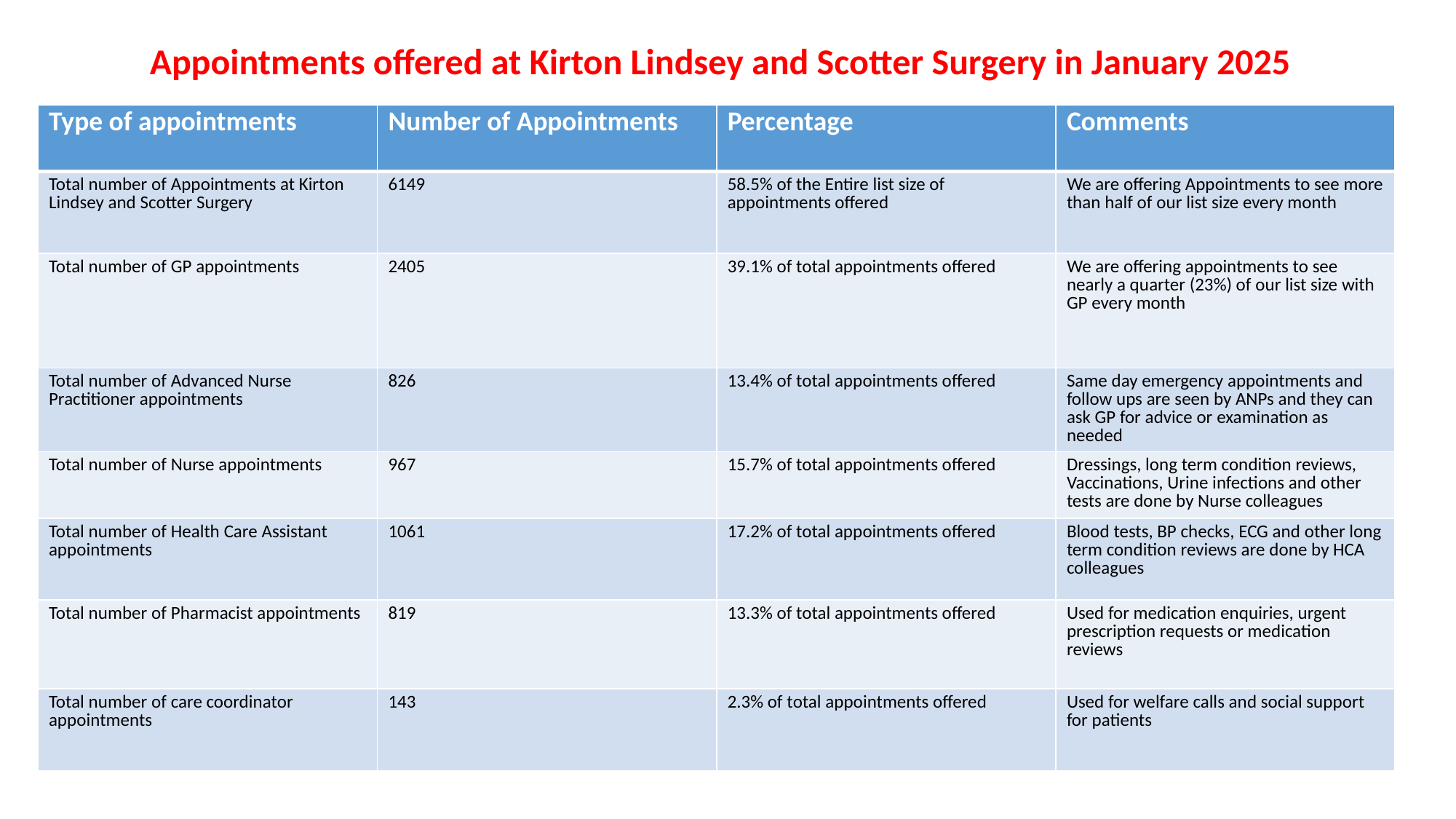

Appointments offered at Kirton Lindsey and Scotter Surgery in January 2025
| Type of appointments | Number of Appointments | Percentage | Comments |
| --- | --- | --- | --- |
| Total number of Appointments at Kirton Lindsey and Scotter Surgery | 6149 | 58.5% of the Entire list size of appointments offered | We are offering Appointments to see more than half of our list size every month |
| Total number of GP appointments | 2405 | 39.1% of total appointments offered | We are offering appointments to see nearly a quarter (23%) of our list size with GP every month |
| Total number of Advanced Nurse Practitioner appointments | 826 | 13.4% of total appointments offered | Same day emergency appointments and follow ups are seen by ANPs and they can ask GP for advice or examination as needed |
| Total number of Nurse appointments | 967 | 15.7% of total appointments offered | Dressings, long term condition reviews, Vaccinations, Urine infections and other tests are done by Nurse colleagues |
| Total number of Health Care Assistant appointments | 1061 | 17.2% of total appointments offered | Blood tests, BP checks, ECG and other long term condition reviews are done by HCA colleagues |
| Total number of Pharmacist appointments | 819 | 13.3% of total appointments offered | Used for medication enquiries, urgent prescription requests or medication reviews |
| Total number of care coordinator appointments | 143 | 2.3% of total appointments offered | Used for welfare calls and social support for patients |